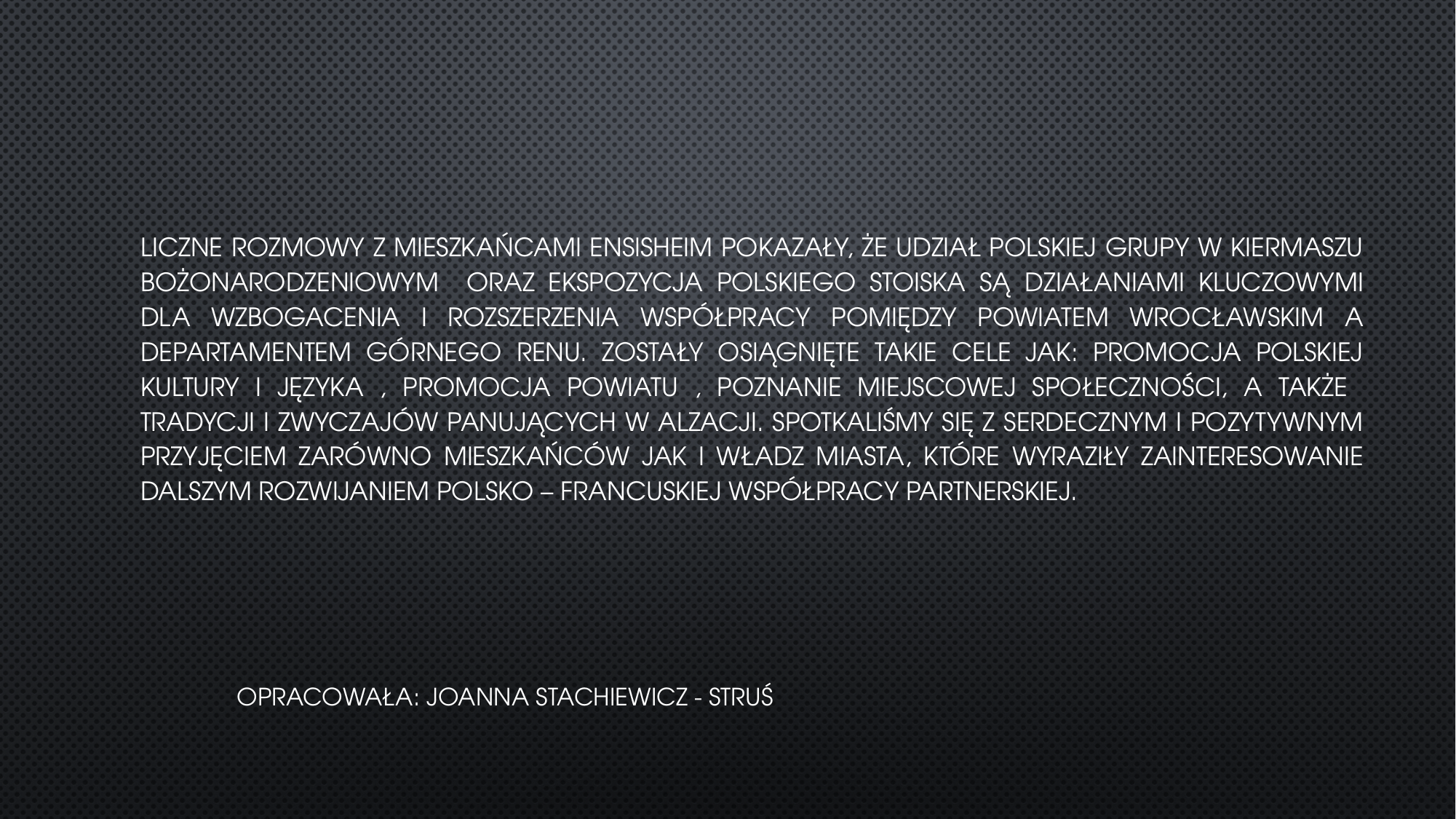

Liczne rozmowy z mieszkańcami Ensisheim pokazały, że udział polskiej grupy w kiermaszu bożonarodzeniowym  oraz ekspozycja polskiego stoiska są działaniami kluczowymi dla wzbogacenia i rozszerzenia współpracy pomiędzy Powiatem Wrocławskim a Departamentem Górnego Renu. Zostały osiągnięte takie cele jak: promocja polskiej kultury i języka , promocja powiatu , poznanie miejscowej społeczności, a także  tradycji i zwyczajów panujących w Alzacji. Spotkaliśmy się z serdecznym i pozytywnym przyjęciem zarówno mieszkańców jak i władz miasta, które wyraziły zainteresowanie dalszym rozwijaniem polsko – francuskiej współpracy partnerskiej.

													Opracowała: Joanna Stachiewicz - Struś